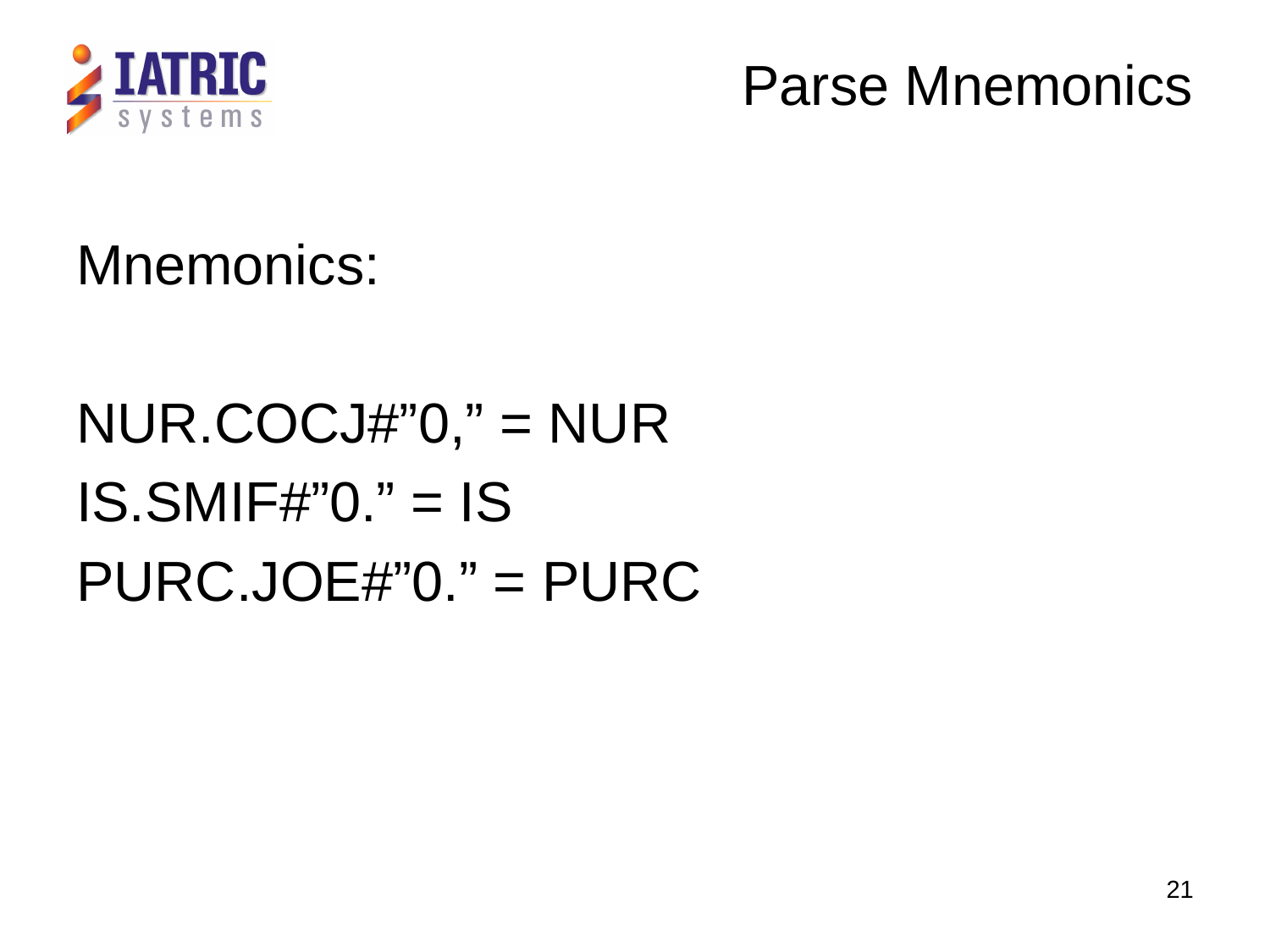

# Parse Mnemonics
Mnemonics:

NUR.COCJ#”0,” = NUR
IS.SMIF#”0.” = IS
PURC.JOE#”0.” = PURC

21